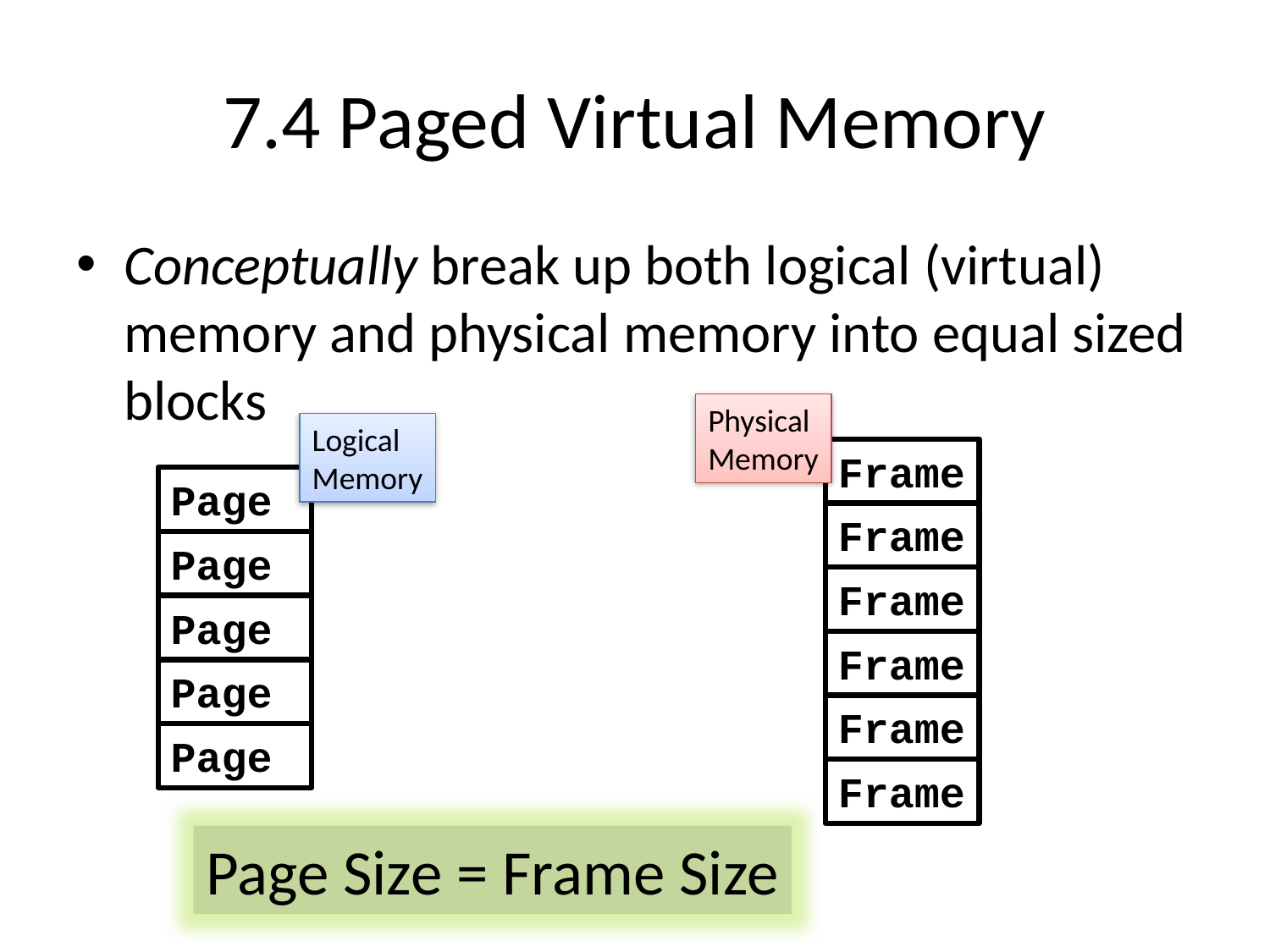

# 7.4 Paged Virtual Memory
Conceptually break up both logical (virtual) memory and physical memory into equal sized blocks
Physical
Memory
Logical
Memory
Frame
Page
Frame
Page
Frame
Page
Frame
Page
Frame
Page
Frame
Page Size = Frame Size